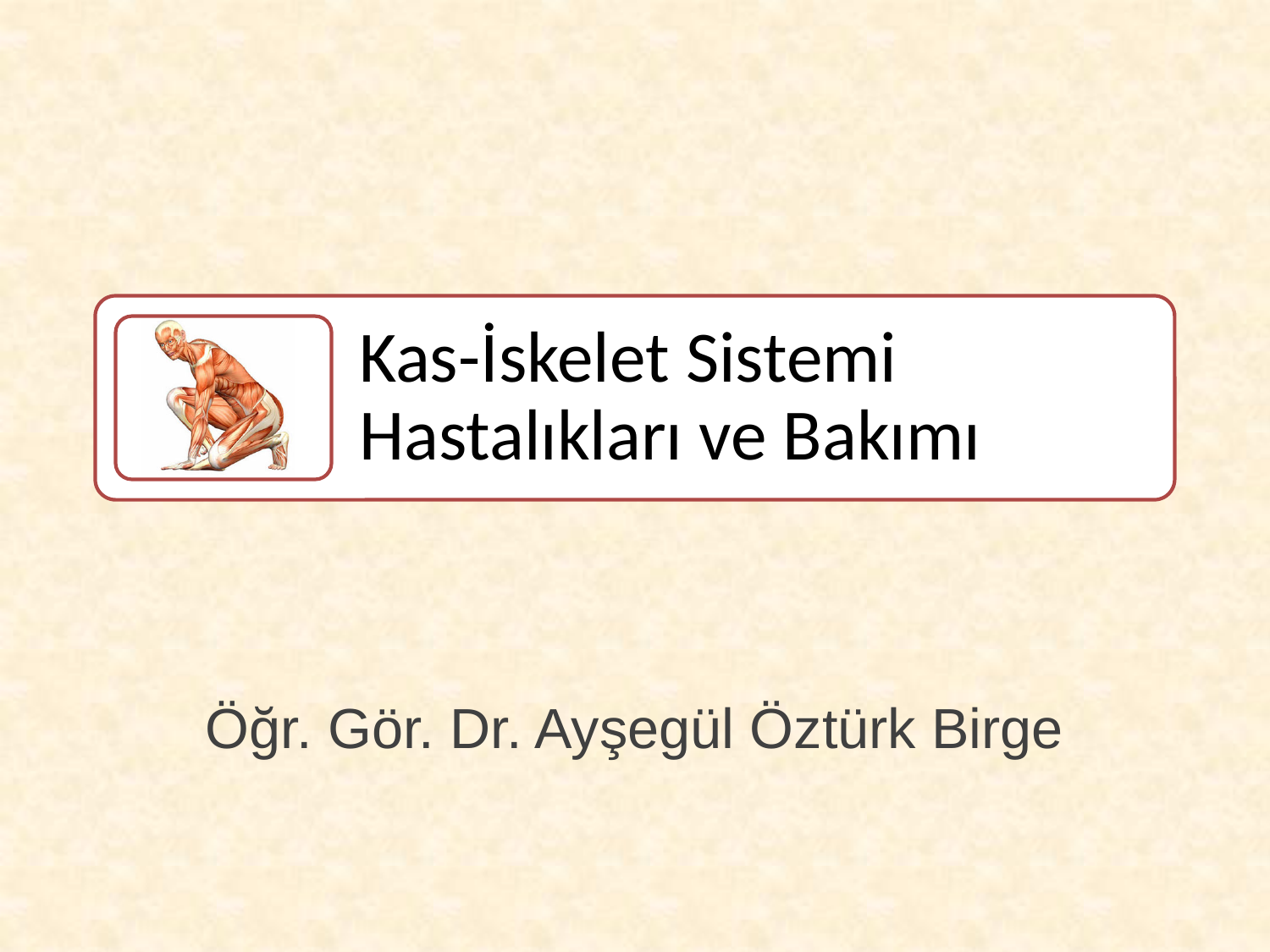

Kas-İskelet Sistemi Hastalıkları ve Bakımı
Öğr. Gör. Dr. Ayşegül Öztürk Birge